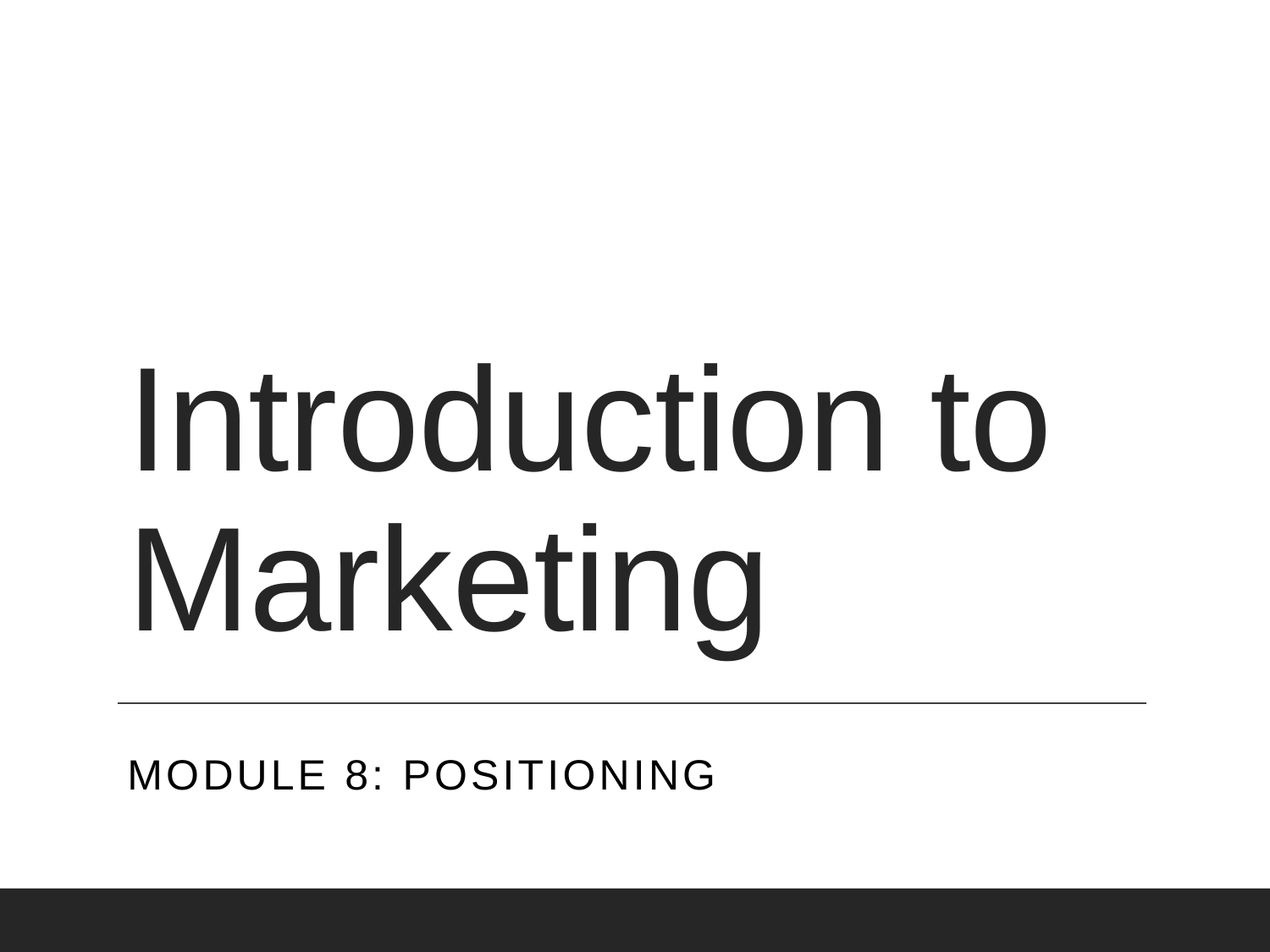

# Introduction to Marketing
Module 8: Positioning